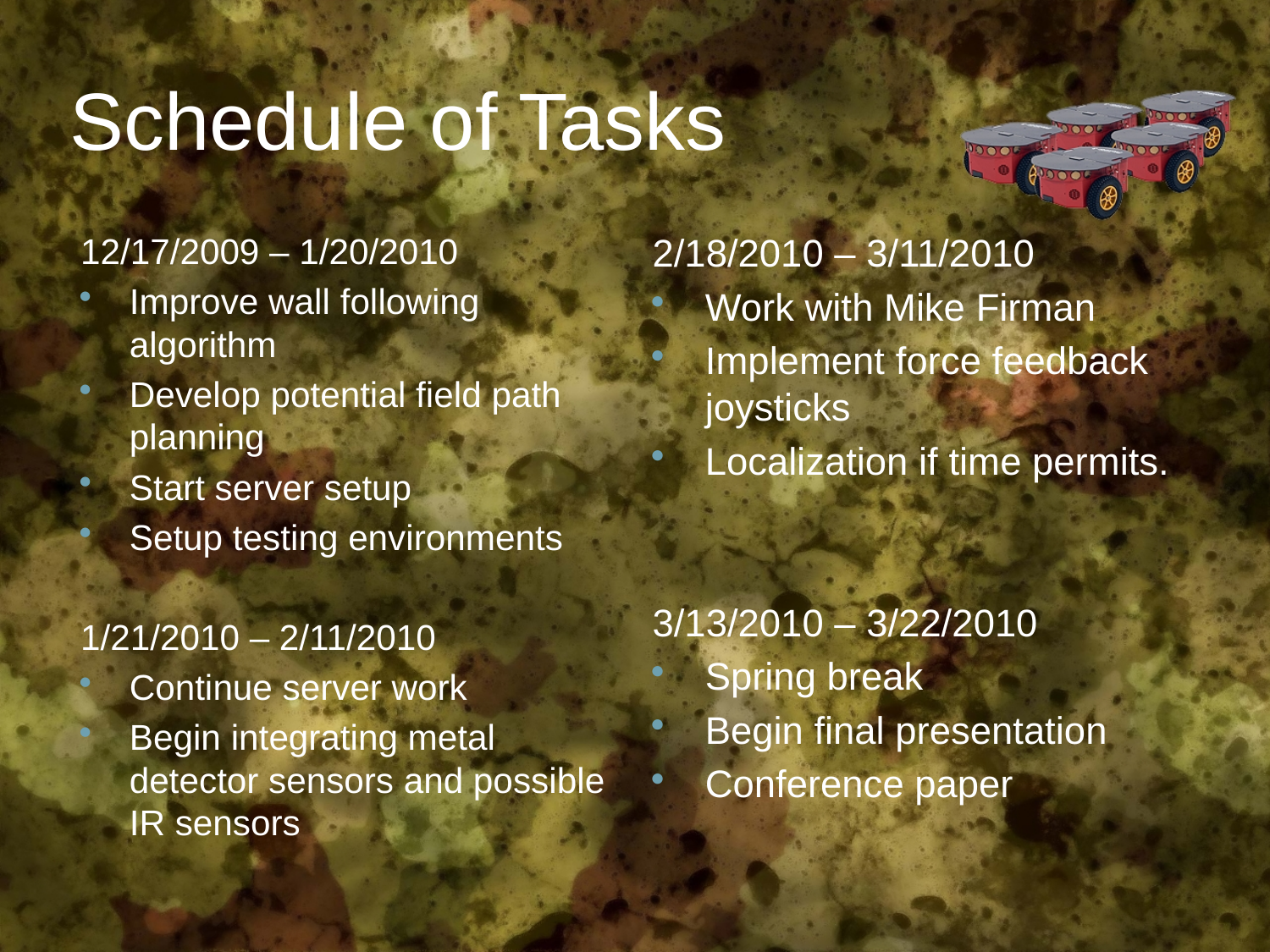

# Schedule of Tasks
12/17/2009 – 1/20/2010
Improve wall following algorithm
Develop potential field path planning
Start server setup
Setup testing environments

1/21/2010 – 2/11/2010
Continue server work
Begin integrating metal detector sensors and possible IR sensors

2/18/2010 – 3/11/2010
Work with Mike Firman
Implement force feedback joysticks
Localization if time permits.

3/13/2010 – 3/22/2010
Spring break
Begin final presentation
Conference paper